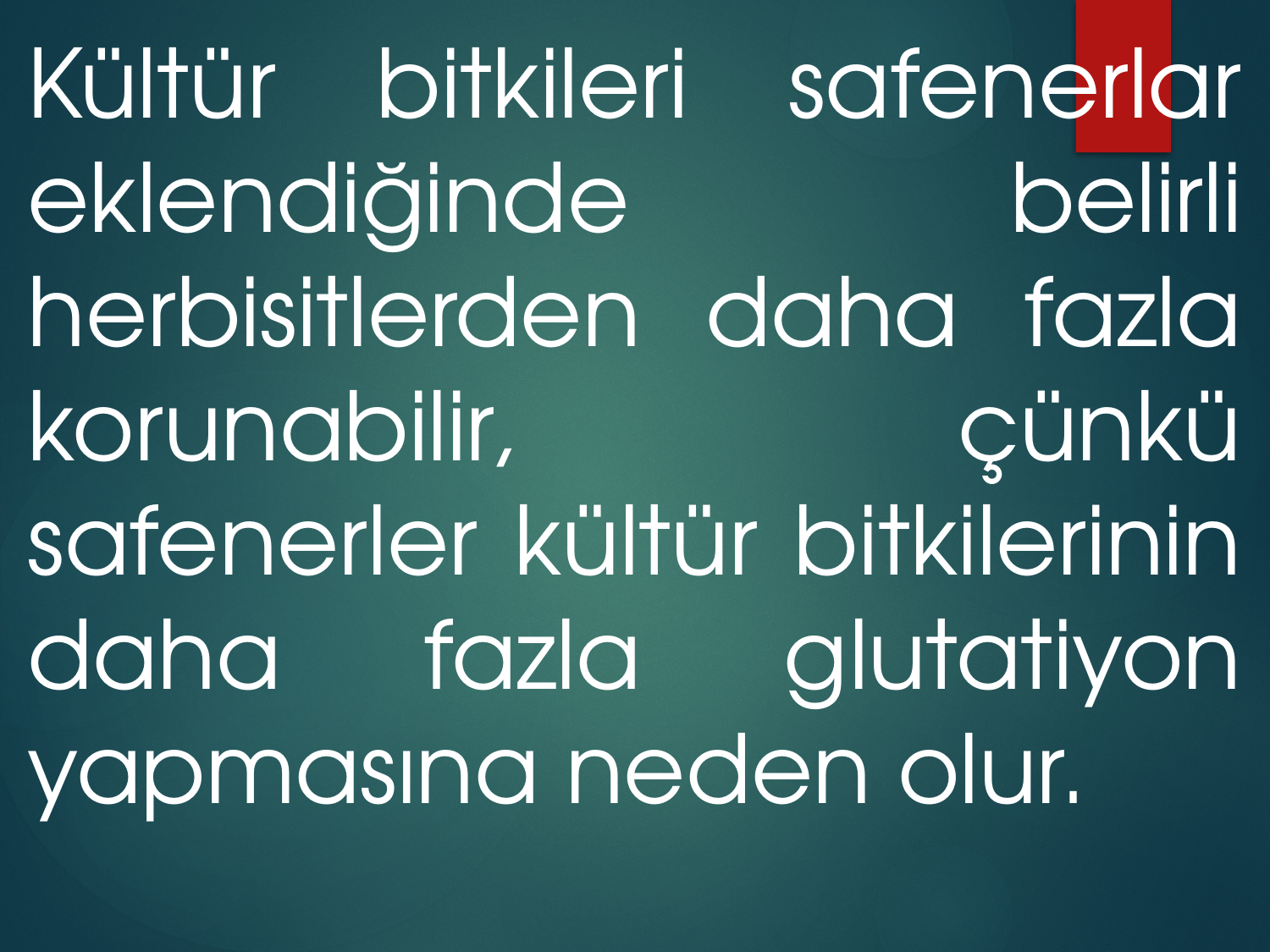

Kültür bitkileri safenerlar eklendiğinde belirli herbisitlerden daha fazla korunabilir, çünkü safenerler kültür bitkilerinin daha fazla glutatiyon yapmasına neden olur.